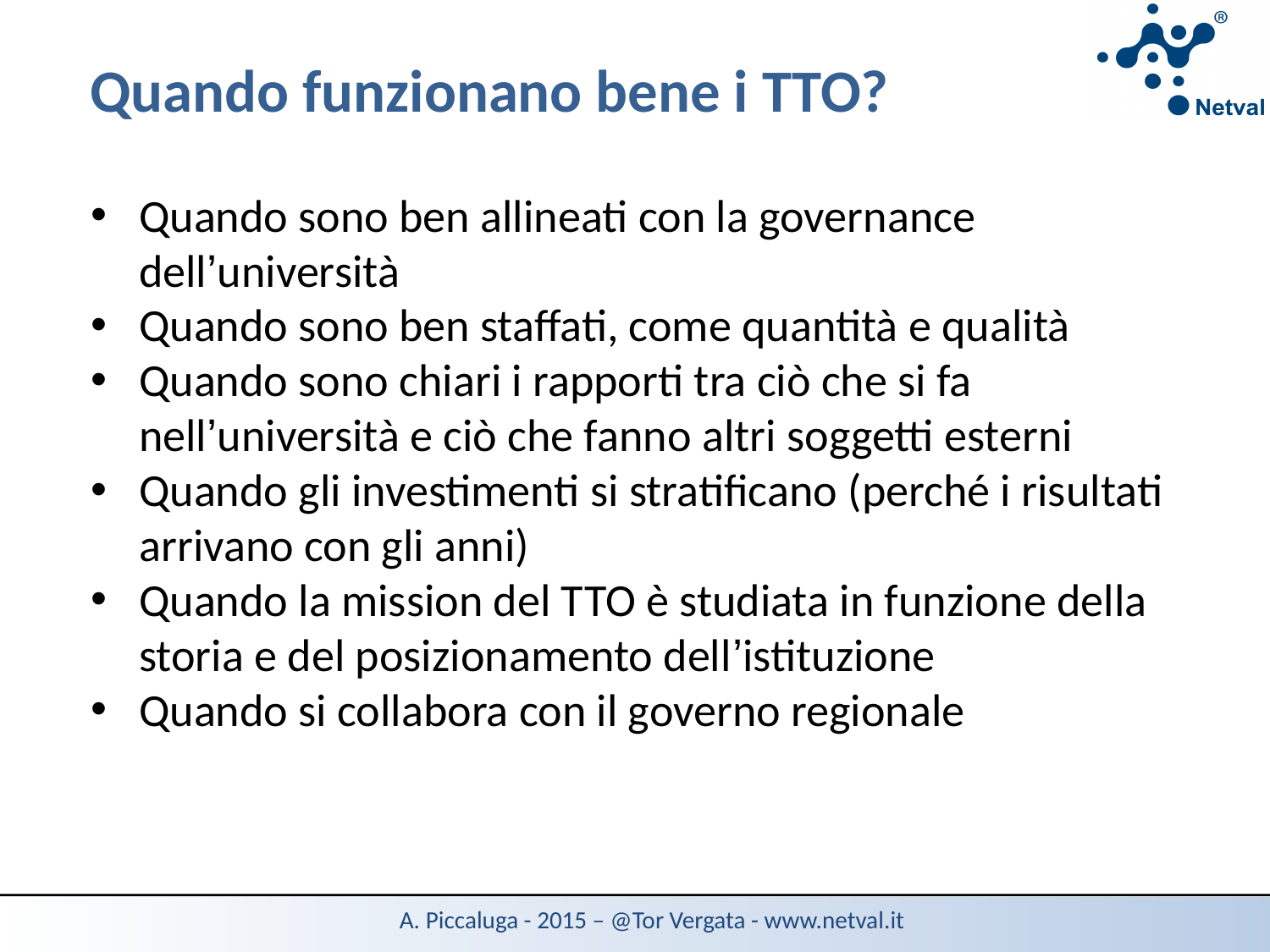

Quando funzionano bene i TTO?
Quando sono ben allineati con la governance dell’università
Quando sono ben staffati, come quantità e qualità
Quando sono chiari i rapporti tra ciò che si fa nell’università e ciò che fanno altri soggetti esterni
Quando gli investimenti si stratificano (perché i risultati arrivano con gli anni)
Quando la mission del TTO è studiata in funzione della storia e del posizionamento dell’istituzione
Quando si collabora con il governo regionale